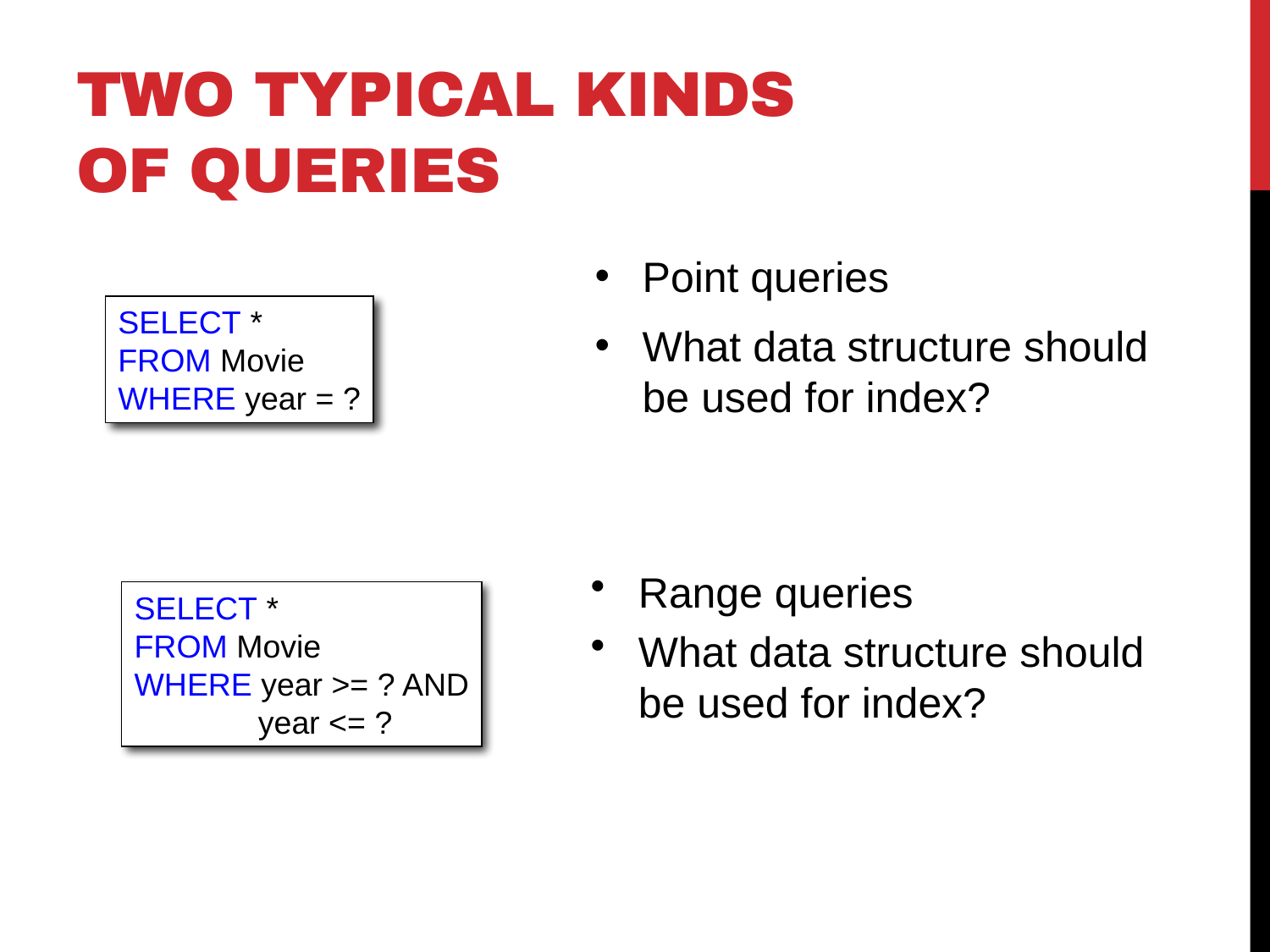

# Two typical kinds of queries
Point queries
What data structure should be used for index?
SELECT *
FROM Movie
WHERE year = ?
Range queries
What data structure should be used for index?
SELECT *
FROM Movie
WHERE year >= ? AND
              year <= ?